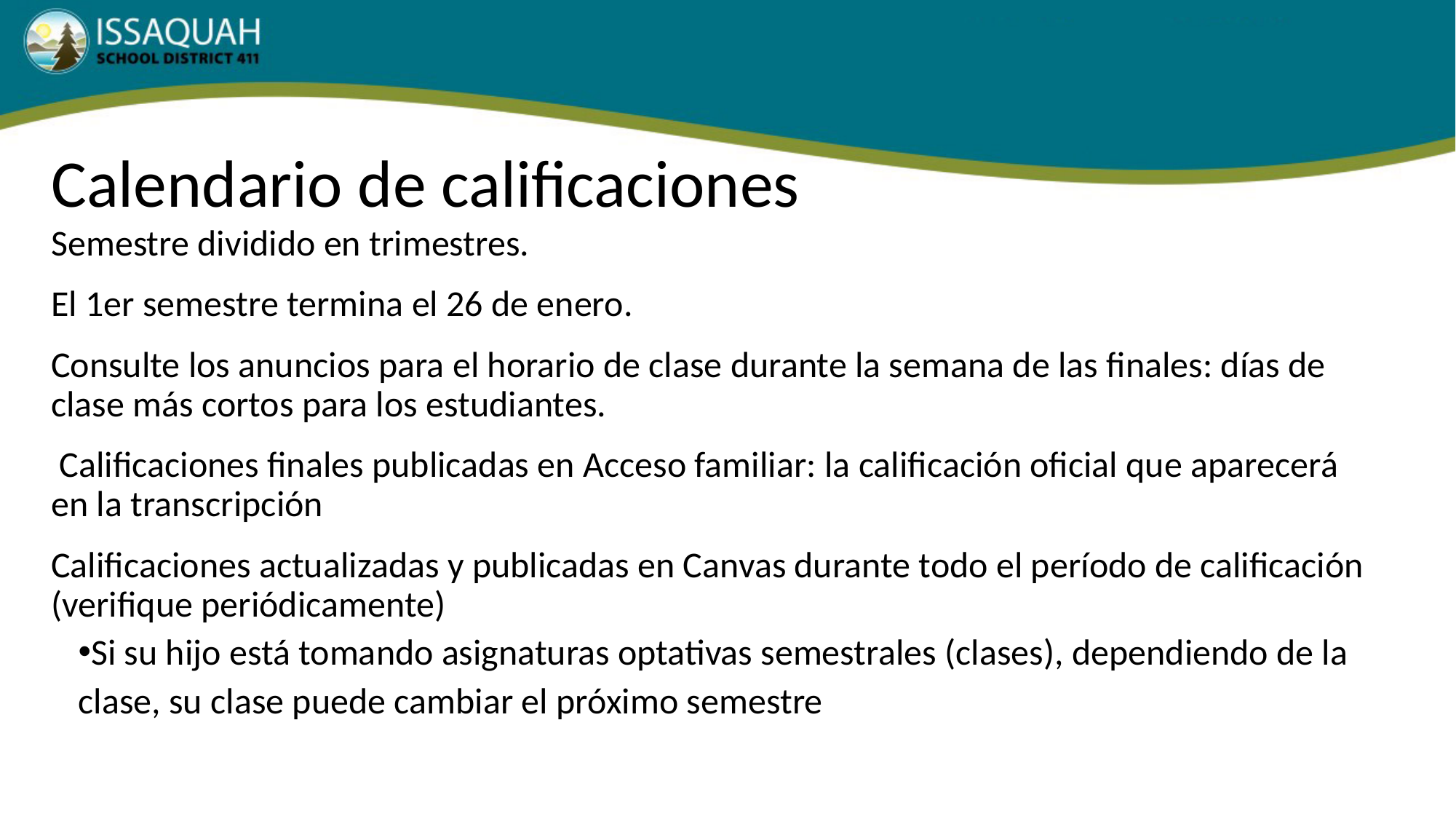

# Calendario de calificaciones

Semestre dividido en trimestres.
El 1er semestre termina el 26 de enero.
Consulte los anuncios para el horario de clase durante la semana de las finales: días de clase más cortos para los estudiantes.
 Calificaciones finales publicadas en Acceso familiar: la calificación oficial que aparecerá en la transcripción
Calificaciones actualizadas y publicadas en Canvas durante todo el período de calificación (verifique periódicamente)
Si su hijo está tomando asignaturas optativas semestrales (clases), dependiendo de la clase, su clase puede cambiar el próximo semestre